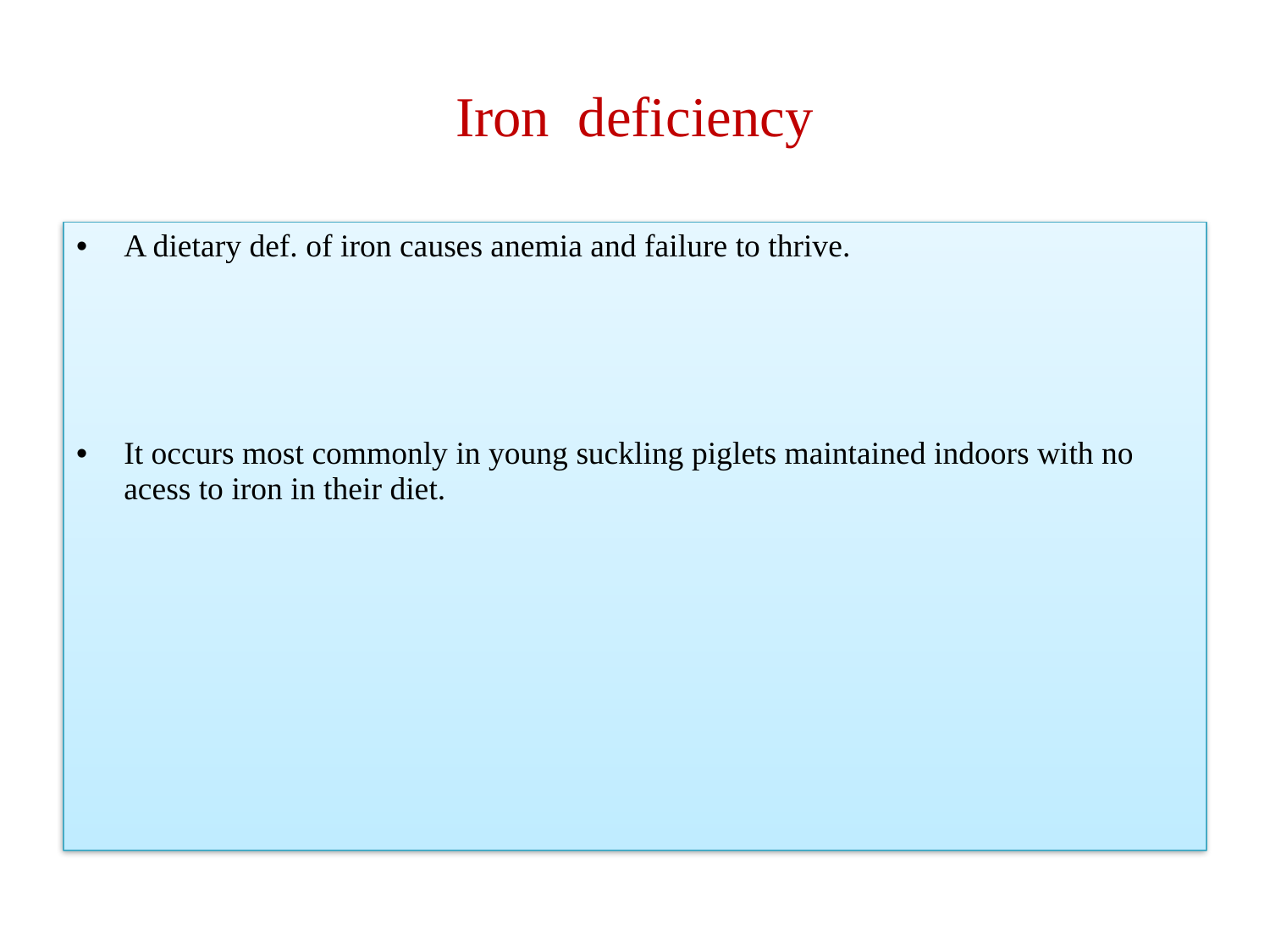

# Iron  deficiency
A dietary def. of iron causes anemia and failure to thrive.

It occurs most commonly in young suckling piglets maintained indoors with no acess to iron in their diet.